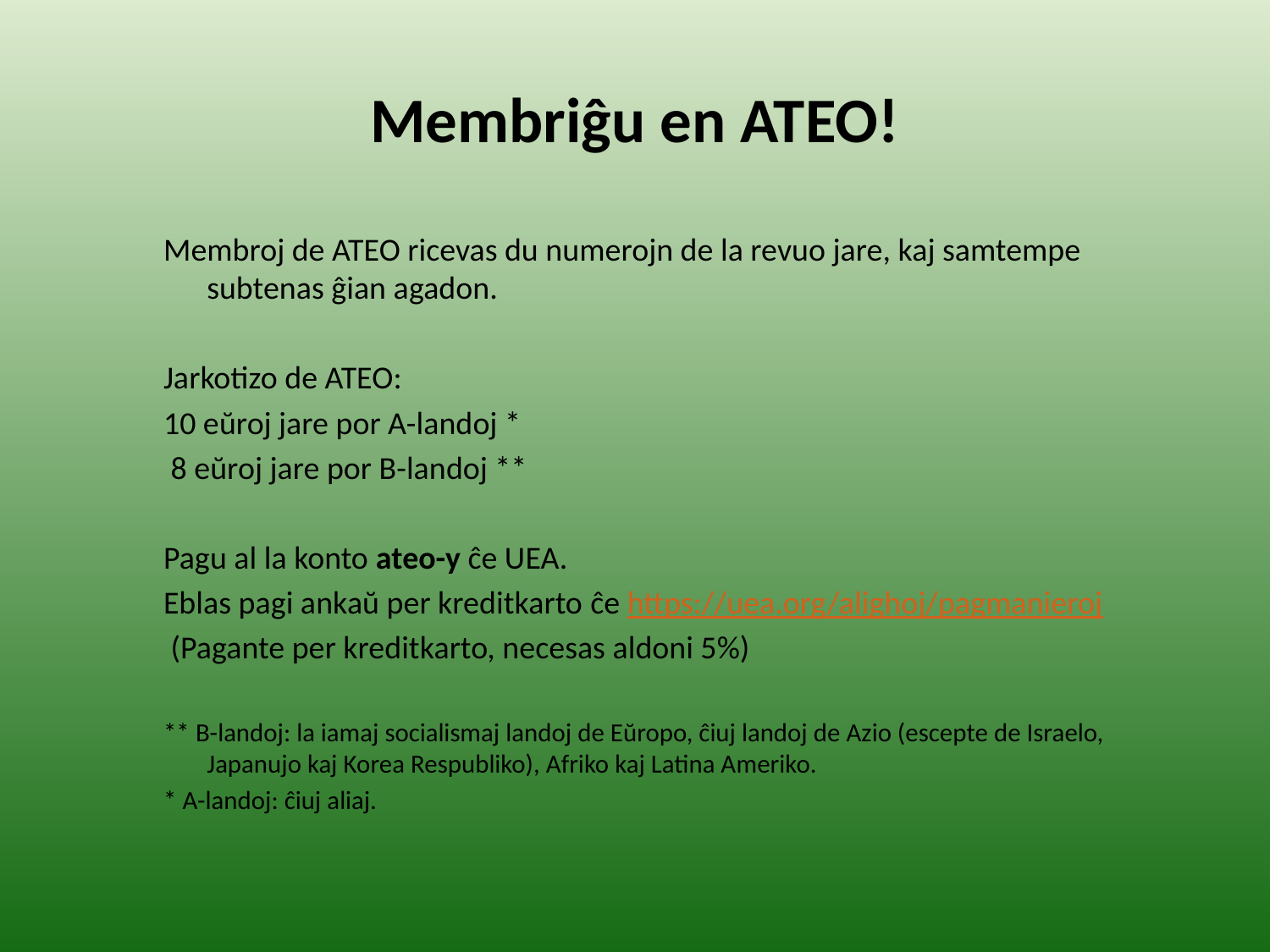

# Membriĝu en ATEO!
Membroj de ATEO ricevas du numerojn de la revuo jare, kaj samtempe subtenas ĝian agadon.

Jarkotizo de ATEO:
10 eŭroj jare por A-landoj *
 8 eŭroj jare por B-landoj **

Pagu al la konto ateo-y ĉe UEA.
Eblas pagi ankaŭ per kreditkarto ĉe https://uea.org/alighoj/pagmanieroj
 (Pagante per kreditkarto, necesas aldoni 5%)

** B-landoj: la iamaj socialismaj landoj de Eŭropo, ĉiuj landoj de Azio (escepte de Israelo, Japanujo kaj Korea Respubliko), Afriko kaj Latina Ameriko.
* A-landoj: ĉiuj aliaj.